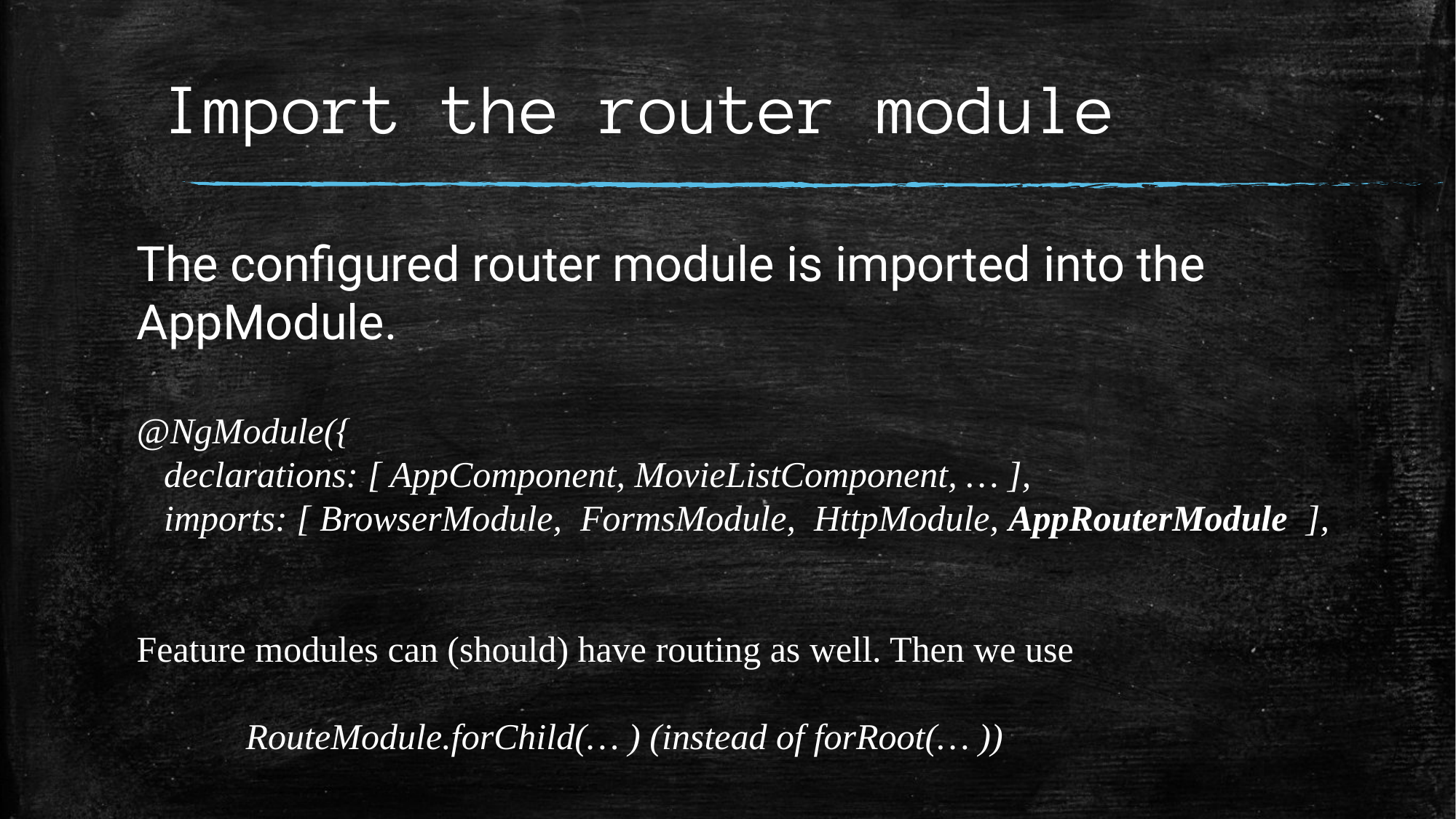

# Import the router module
The configured router module is imported into the AppModule.
@NgModule({
   declarations: [ AppComponent, MovieListComponent, … ],
   imports: [ BrowserModule,  FormsModule,  HttpModule, AppRouterModule  ],

Feature modules can (should) have routing as well. Then we use
	RouteModule.forChild(… ) (instead of forRoot(… ))